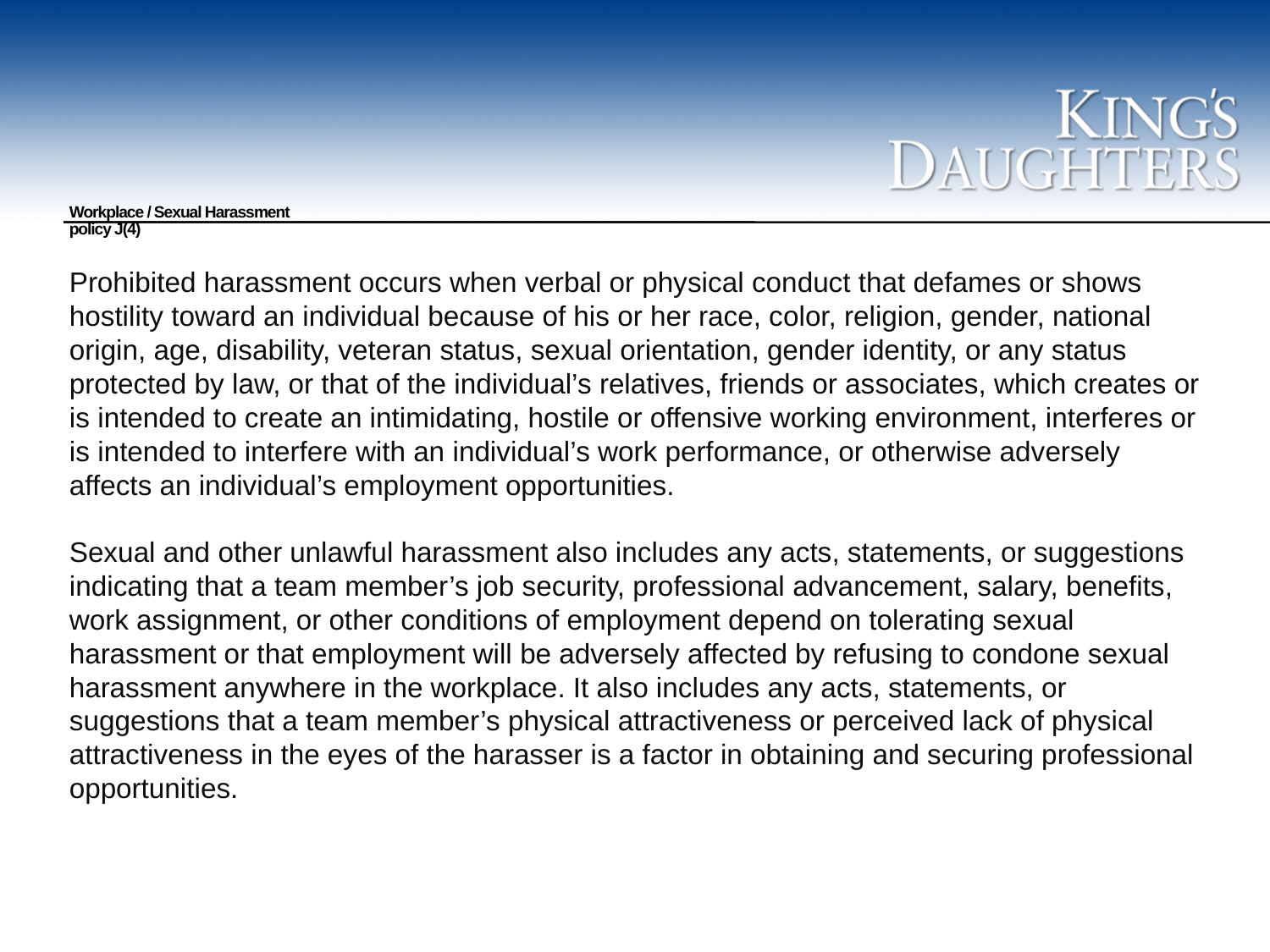

# Workplace / Sexual Harassment policy J(4)
Prohibited harassment occurs when verbal or physical conduct that defames or shows hostility toward an individual because of his or her race, color, religion, gender, national origin, age, disability, veteran status, sexual orientation, gender identity, or any status protected by law, or that of the individual’s relatives, friends or associates, which creates or is intended to create an intimidating, hostile or offensive working environment, interferes or is intended to interfere with an individual’s work performance, or otherwise adversely affects an individual’s employment opportunities.

Sexual and other unlawful harassment also includes any acts, statements, or suggestions indicating that a team member’s job security, professional advancement, salary, benefits, work assignment, or other conditions of employment depend on tolerating sexual harassment or that employment will be adversely affected by refusing to condone sexual harassment anywhere in the workplace. It also includes any acts, statements, or suggestions that a team member’s physical attractiveness or perceived lack of physical attractiveness in the eyes of the harasser is a factor in obtaining and securing professional opportunities.